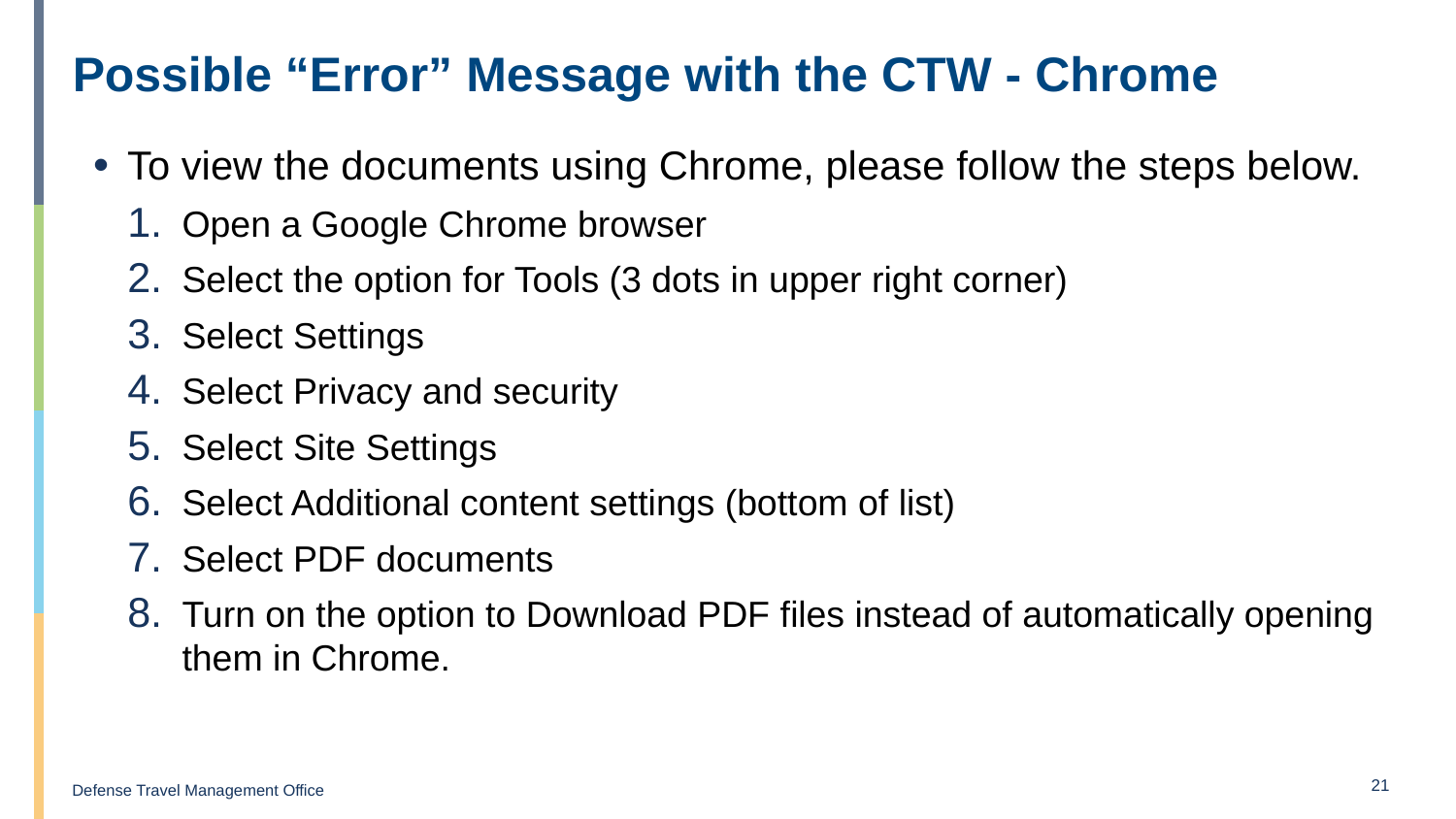

# Possible “Error” Message with the CTW - Chrome
To view the documents using Chrome, please follow the steps below.
Open a Google Chrome browser
Select the option for Tools (3 dots in upper right corner)
Select Settings
Select Privacy and security
Select Site Settings
Select Additional content settings (bottom of list)
Select PDF documents
Turn on the option to Download PDF files instead of automatically opening them in Chrome.
21